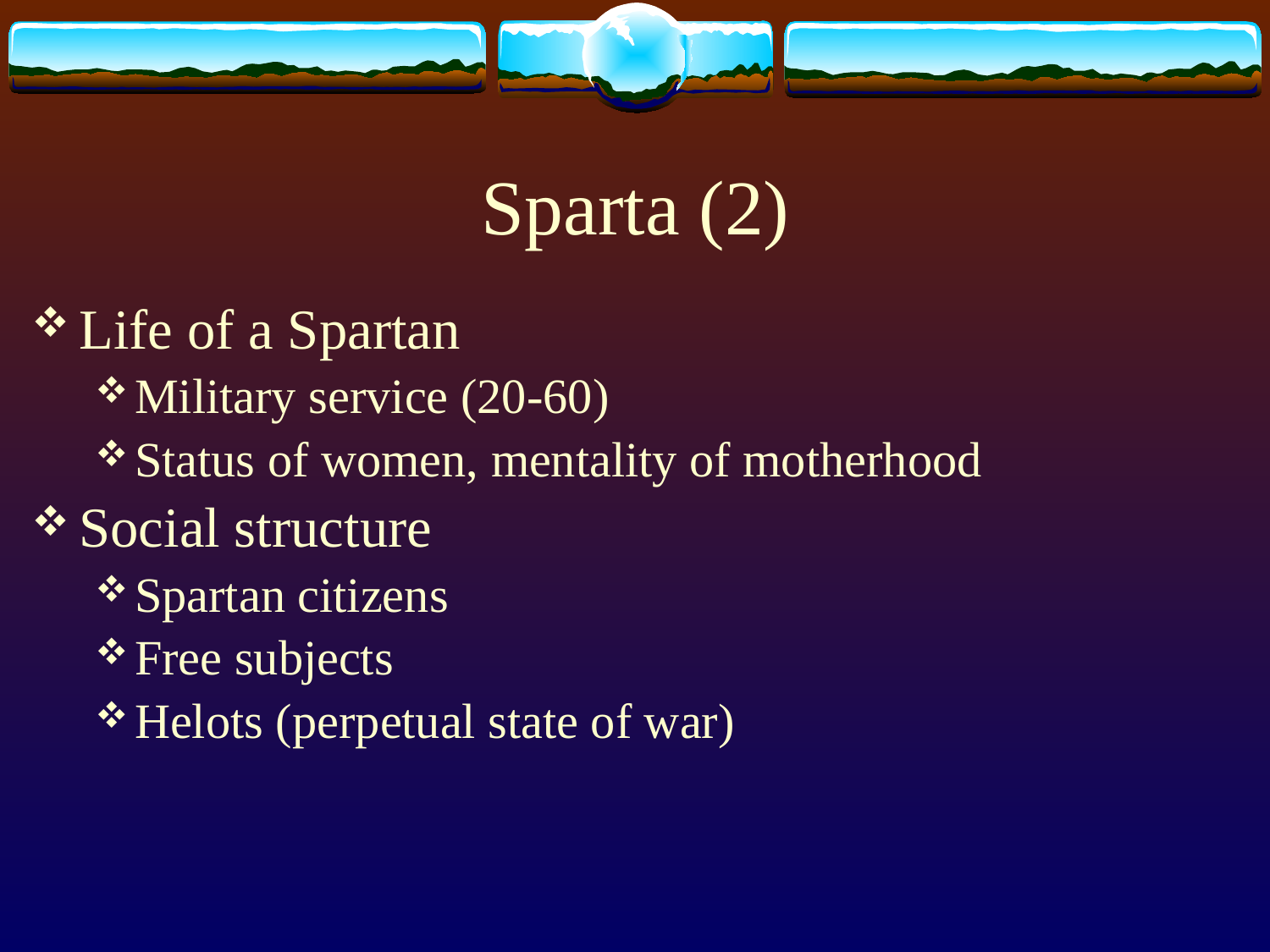

# Sparta (2)
Life of a Spartan
Military service (20-60)
Status of women, mentality of motherhood
Social structure
Spartan citizens
Free subjects
Helots (perpetual state of war)